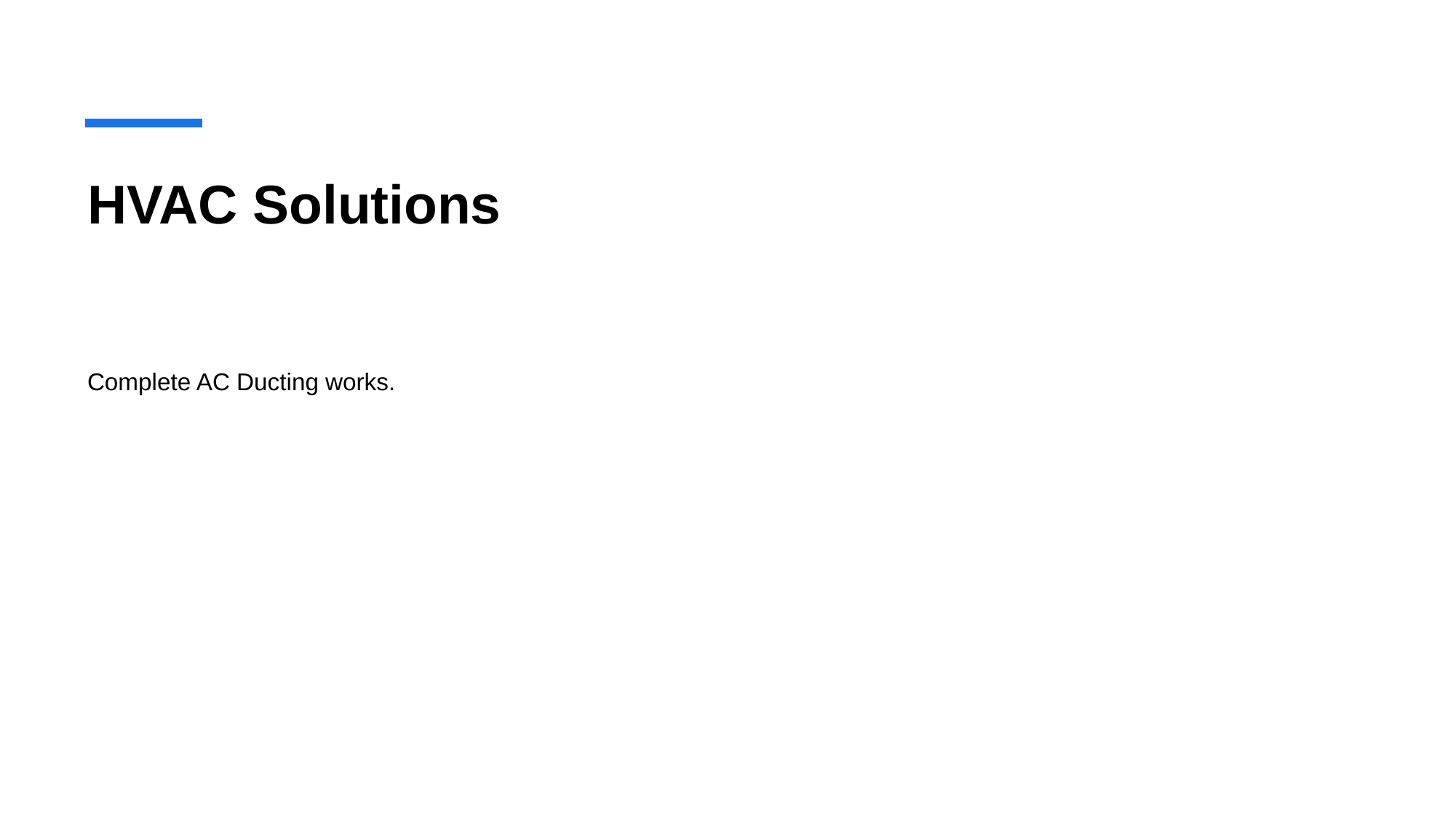

# HVAC Solutions
Complete AC Ducting works.